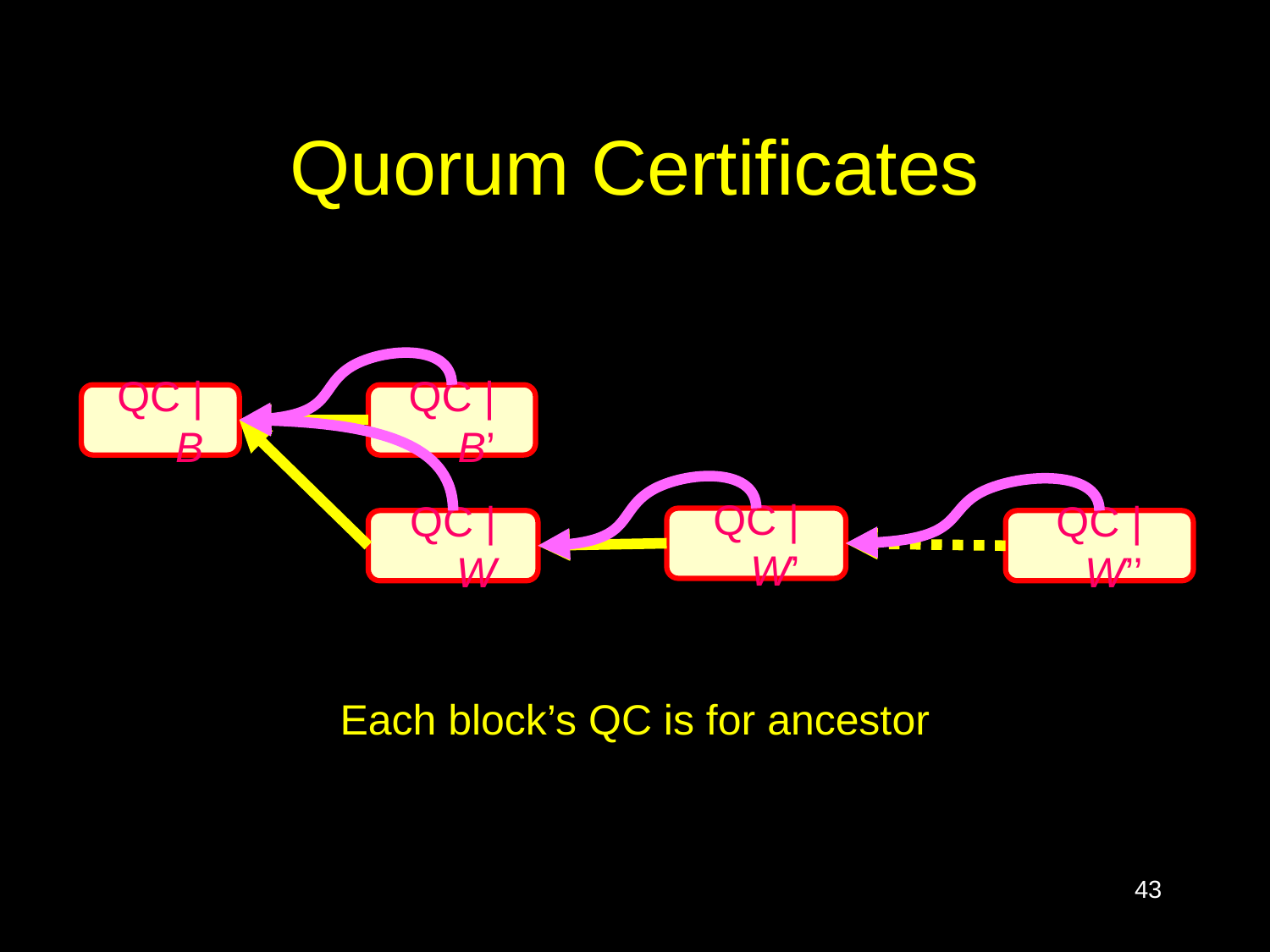

# Quorum Certificates
QC | B
QC | B’
QC | W’
QC | W
QC | W’’
Each block’s QC is for ancestor
43